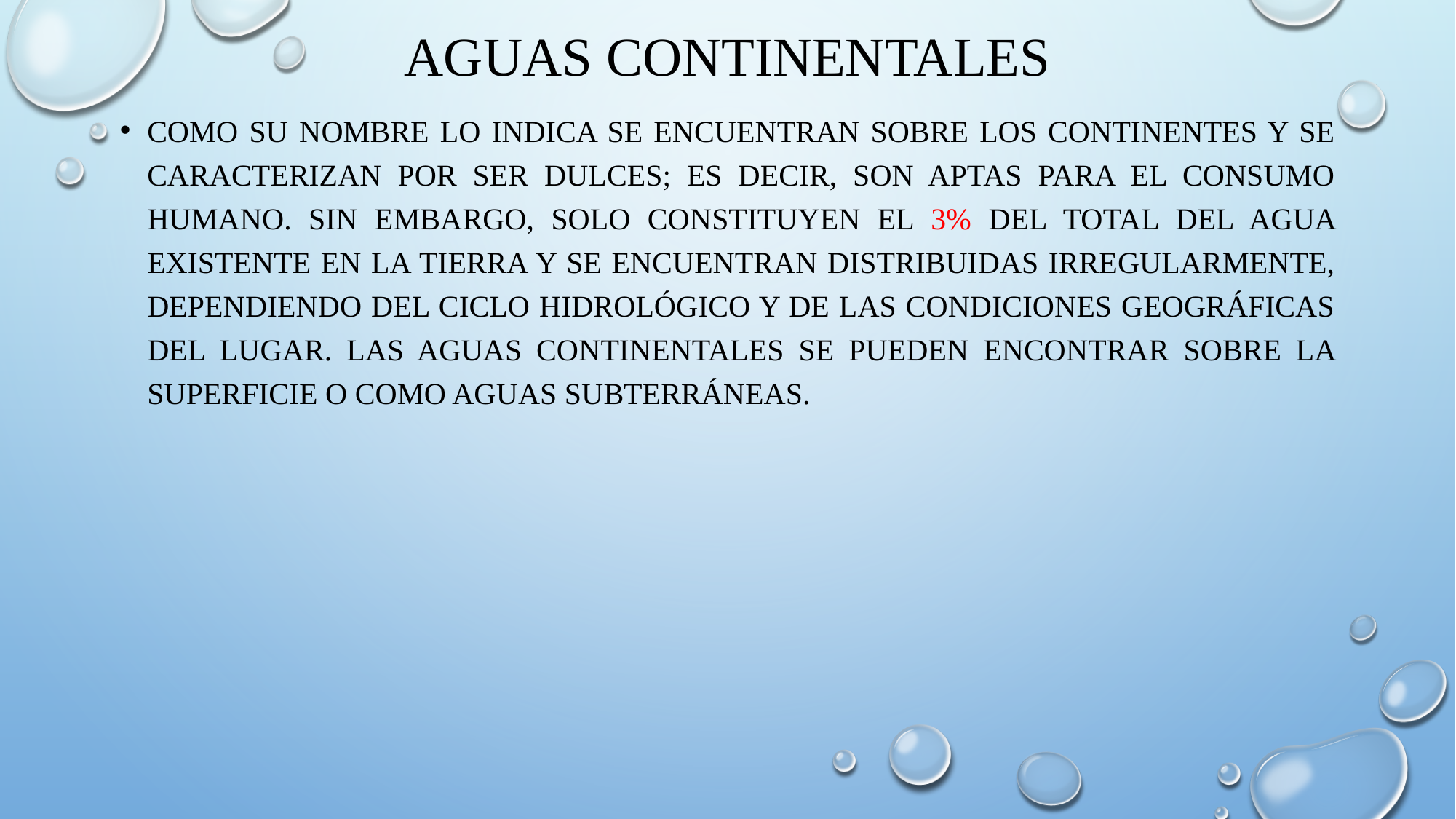

# AGUAS CONTINENTALES
Como su nombre lo indica se encuentran sobre los continentes y se caracterizan por ser dulces; es decir, son aptas para el consumo humano. Sin embargo, solo constituyen el 3% del total del agua existente en la tierra y se encuentran distribuidas irregularmente, dependiendo del ciclo hidrológico y de las condiciones geográficas del lugar. Las aguas continentales se pueden encontrar sobre la superficie o como aguas subterráneas.